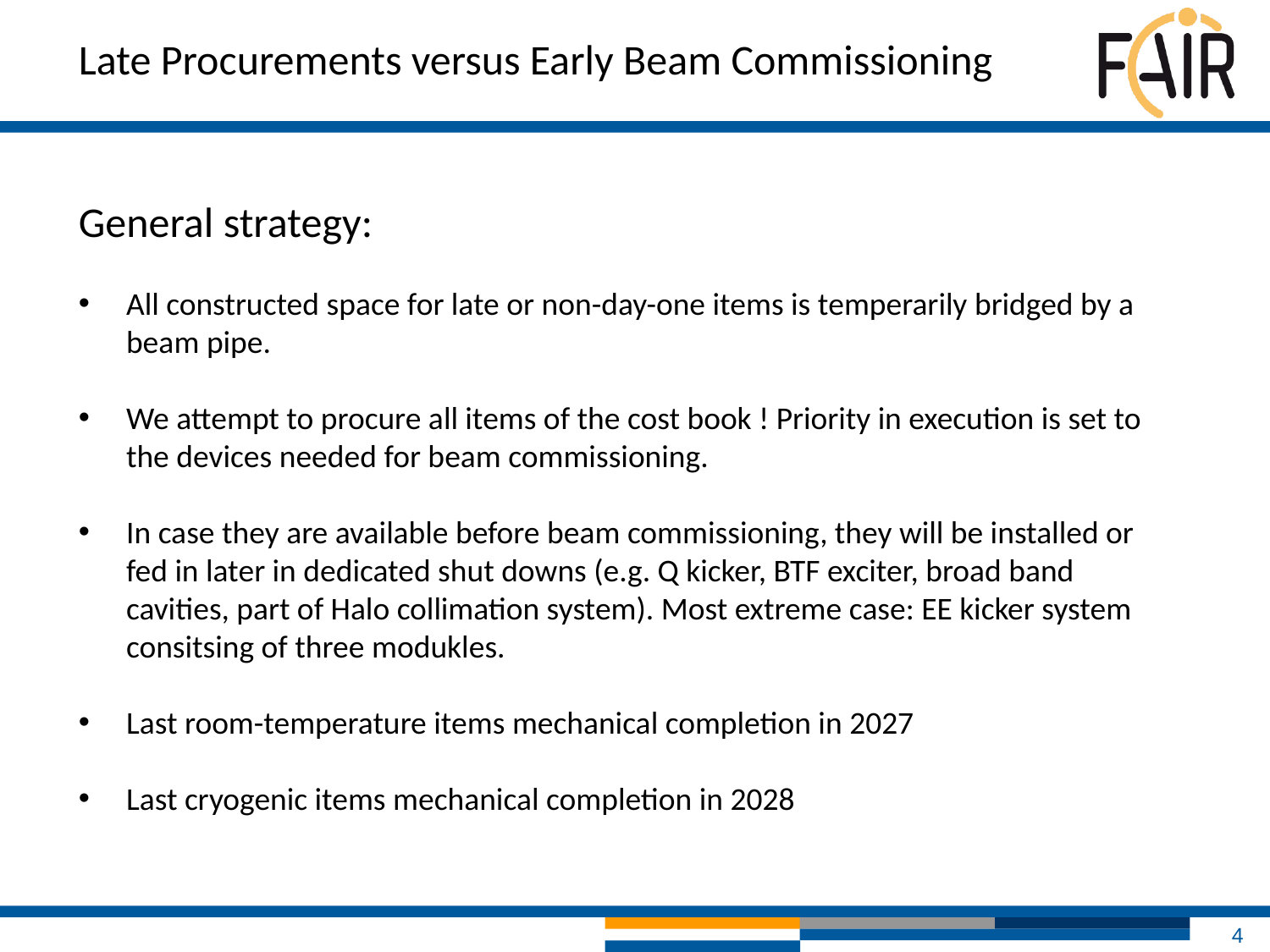

Late Procurements versus Early Beam Commissioning
General strategy:

All constructed space for late or non-day-one items is temperarily bridged by a beam pipe.

We attempt to procure all items of the cost book ! Priority in execution is set to the devices needed for beam commissioning.

In case they are available before beam commissioning, they will be installed or fed in later in dedicated shut downs (e.g. Q kicker, BTF exciter, broad band cavities, part of Halo collimation system). Most extreme case: EE kicker system consitsing of three modukles.

Last room-temperature items mechanical completion in 2027

Last cryogenic items mechanical completion in 2028
4